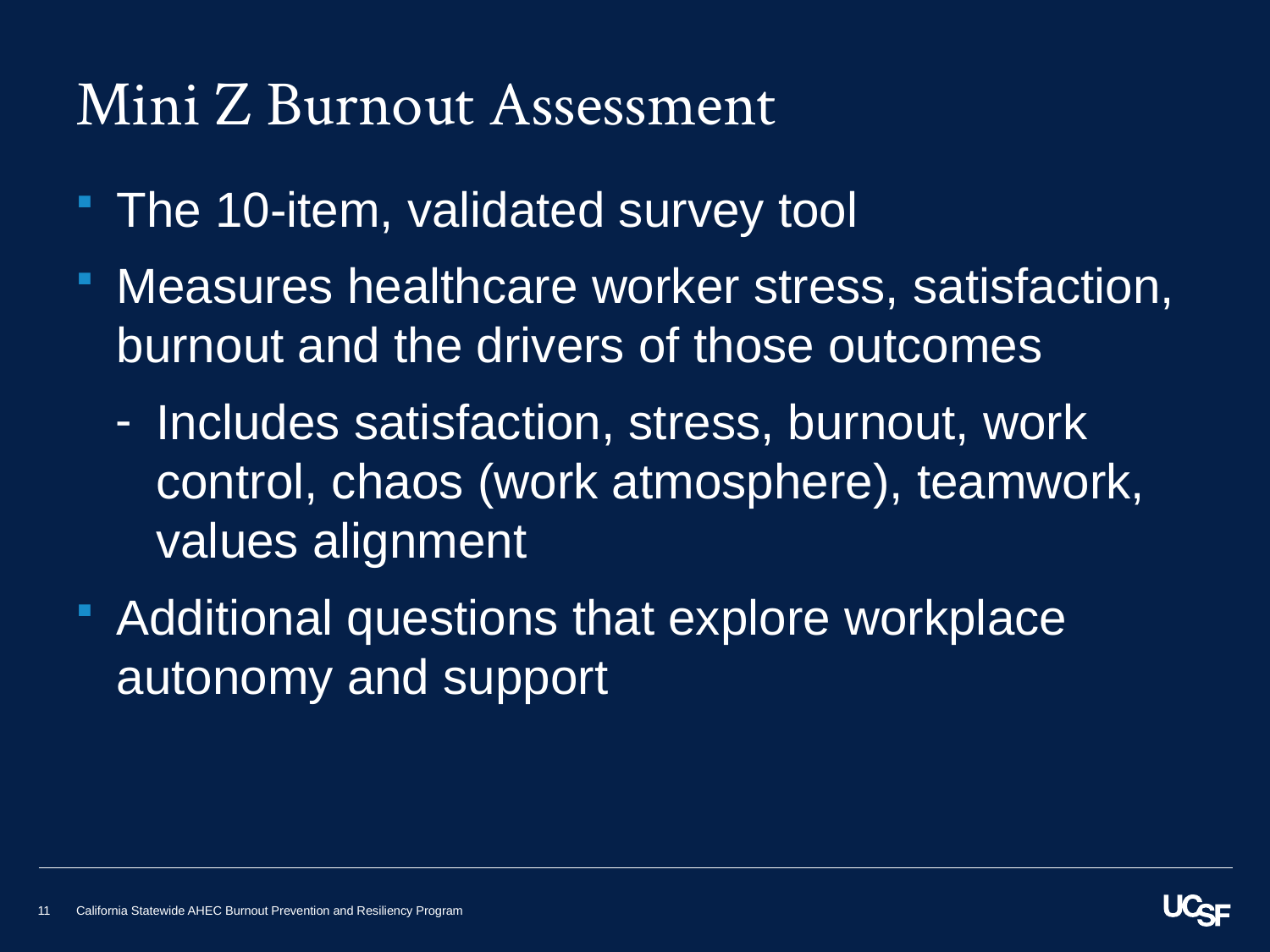

# Mini Z Burnout Assessment
The 10-item, validated survey tool
Measures healthcare worker stress, satisfaction, burnout and the drivers of those outcomes
Includes satisfaction, stress, burnout, work control, chaos (work atmosphere), teamwork, values alignment
Additional questions that explore workplace autonomy and support
11
California Statewide AHEC Burnout Prevention and Resiliency Program